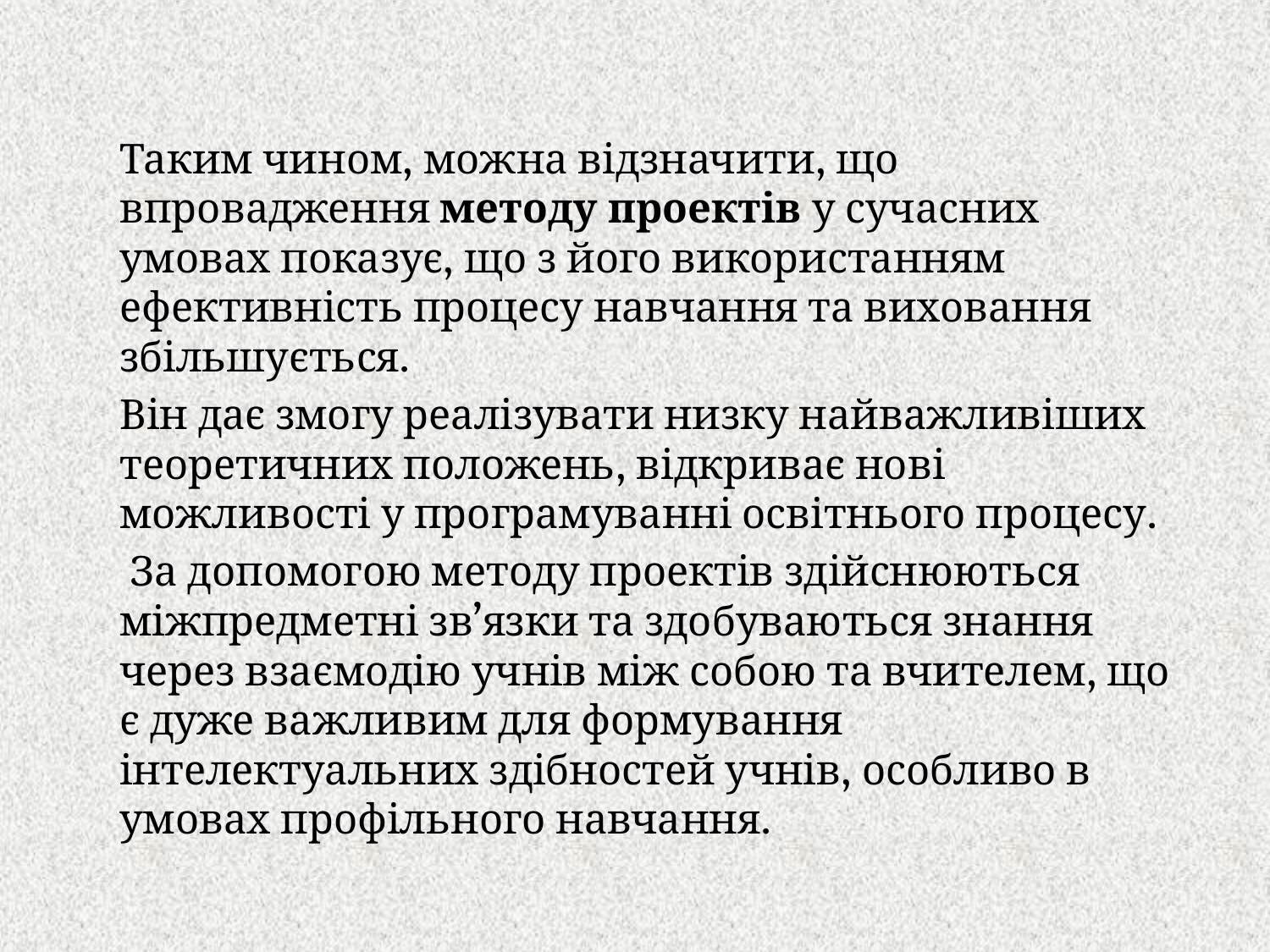

Таким чином, можна відзначити, що впровадження методу проектів у сучасних умовах показує, що з його використанням ефективність процесу навчання та виховання збільшується.
		Він дає змогу реалізувати низку найважливіших теоретичних положень, відкриває нові можливості у програмуванні освітнього процесу.
		 За допомогою методу проектів здійснюються міжпредметні зв’язки та здобуваються знання через взаємодію учнів між собою та вчителем, що є дуже важливим для формування інтелектуальних здібностей учнів, особливо в умовах профільного навчання.